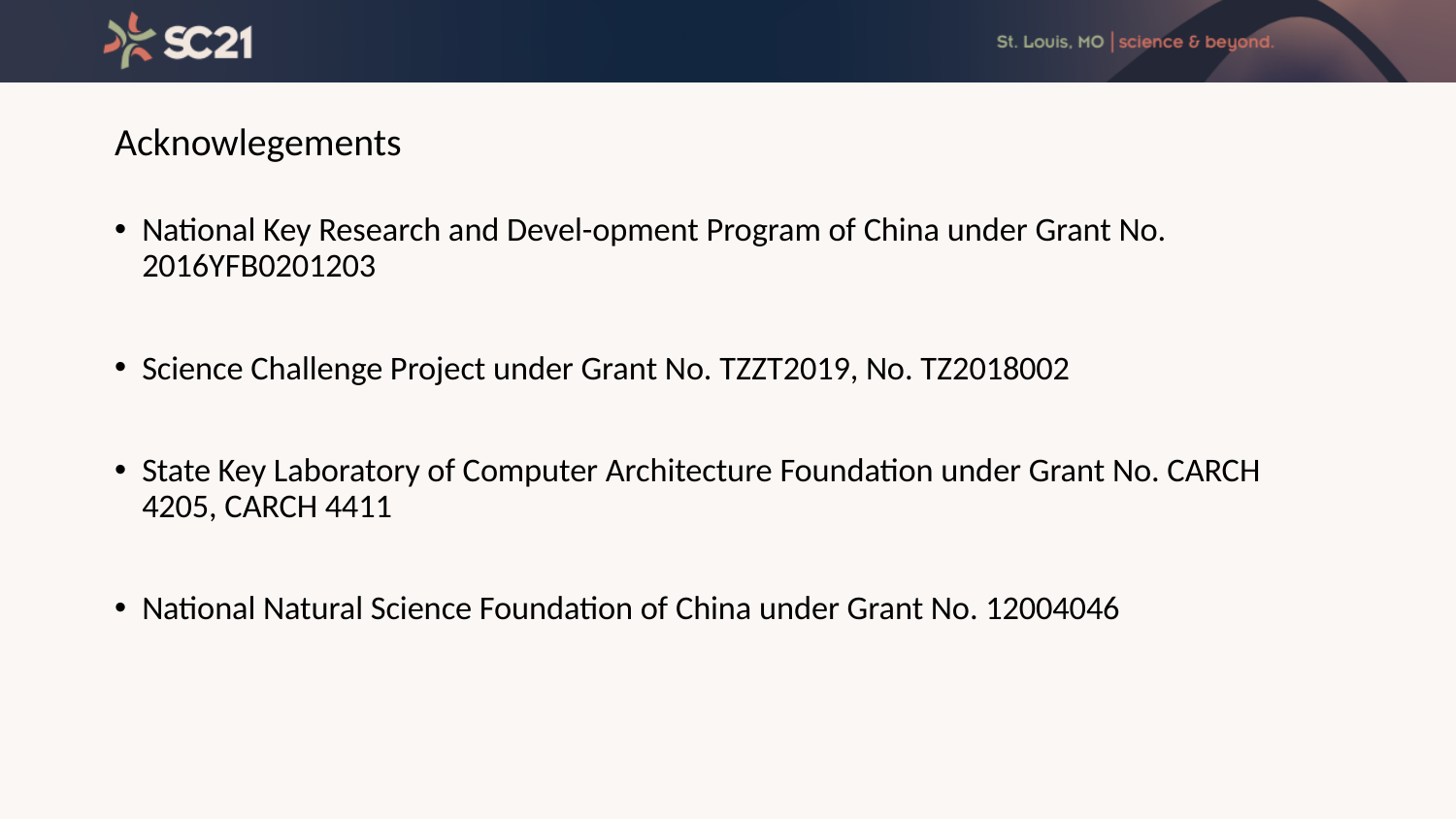

# Acknowlegements
National Key Research and Devel-opment Program of China under Grant No. 2016YFB0201203

Science Challenge Project under Grant No. TZZT2019, No. TZ2018002

State Key Laboratory of Computer Architecture Foundation under Grant No. CARCH 4205, CARCH 4411

National Natural Science Foundation of China under Grant No. 12004046